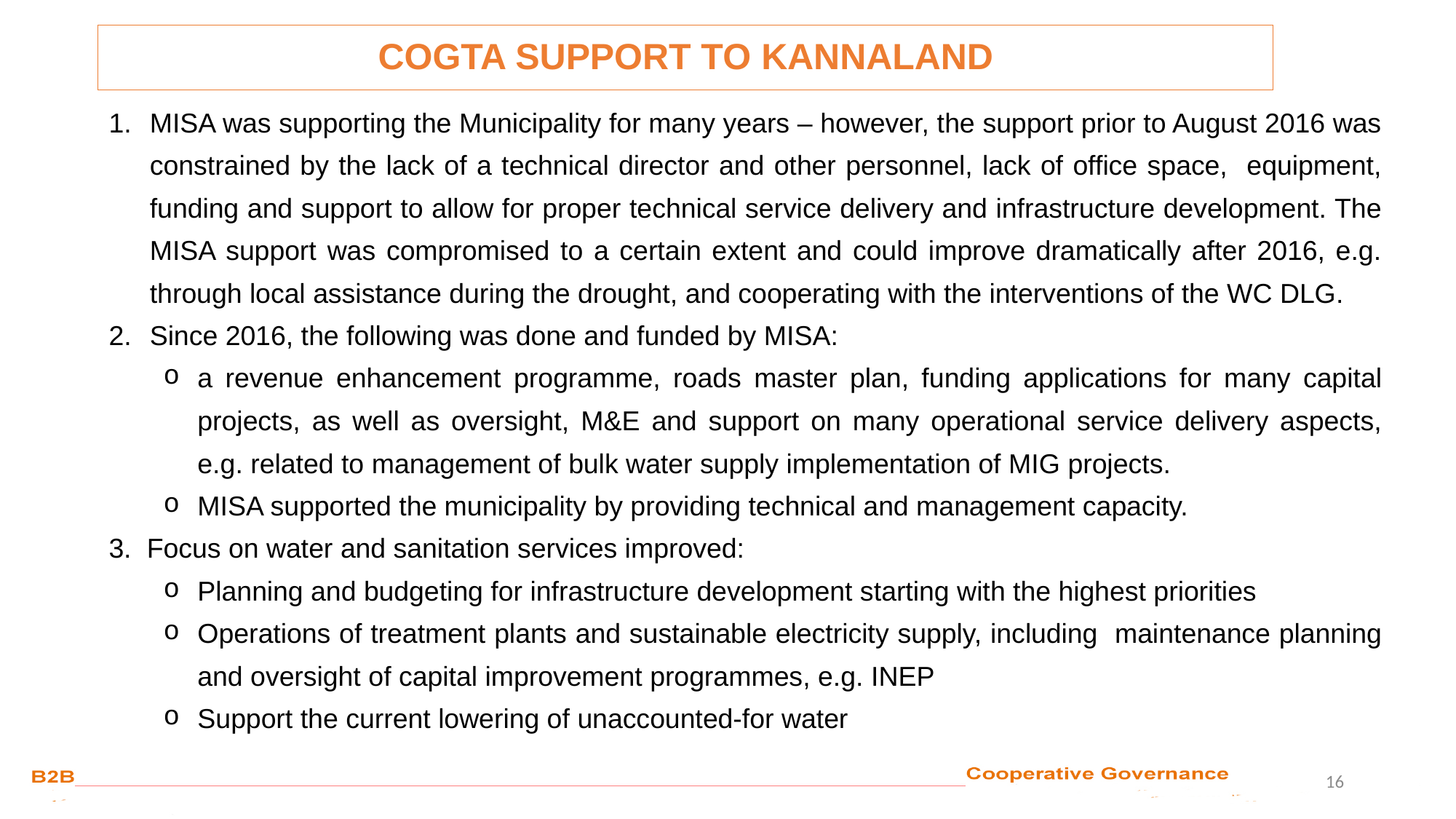

COGTA SUPPORT TO KANNALAND
MISA was supporting the Municipality for many years – however, the support prior to August 2016 was constrained by the lack of a technical director and other personnel, lack of office space,  equipment, funding and support to allow for proper technical service delivery and infrastructure development. The MISA support was compromised to a certain extent and could improve dramatically after 2016, e.g. through local assistance during the drought, and cooperating with the interventions of the WC DLG.
Since 2016, the following was done and funded by MISA:
a revenue enhancement programme, roads master plan, funding applications for many capital projects, as well as oversight, M&E and support on many operational service delivery aspects, e.g. related to management of bulk water supply implementation of MIG projects.
MISA supported the municipality by providing technical and management capacity.
3.  Focus on water and sanitation services improved:
Planning and budgeting for infrastructure development starting with the highest priorities
Operations of treatment plants and sustainable electricity supply, including  maintenance planning and oversight of capital improvement programmes, e.g. INEP
Support the current lowering of unaccounted-for water

16